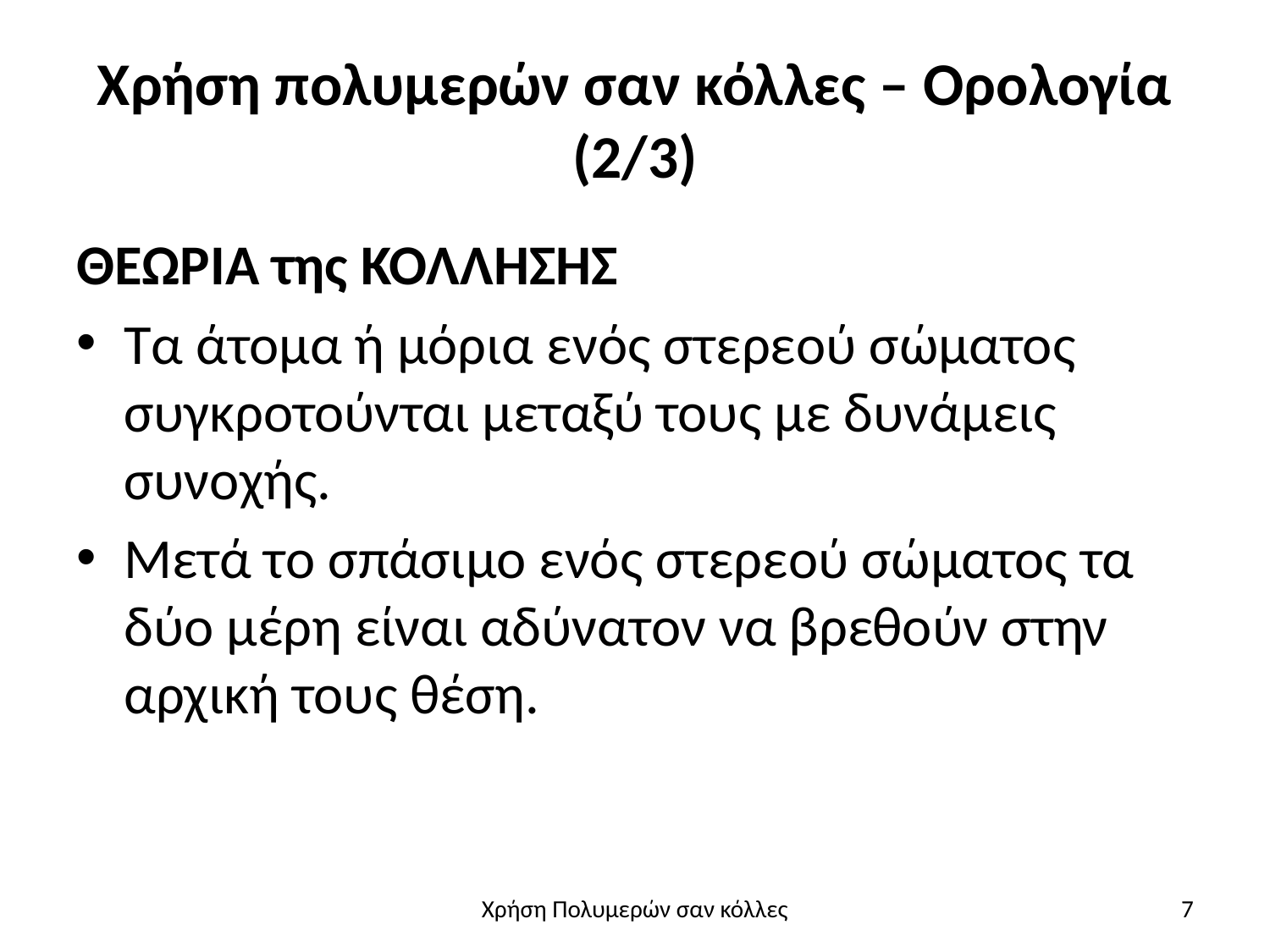

# Χρήση πολυμερών σαν κόλλες – Ορολογία (2/3)
ΘΕΩΡΙΑ της ΚΟΛΛΗΣΗΣ
Τα άτομα ή μόρια ενός στερεού σώματος συγκροτούνται μεταξύ τους με δυνάμεις συνοχής.
Μετά το σπάσιμο ενός στερεού σώματος τα δύο μέρη είναι αδύνατον να βρεθούν στην αρχική τους θέση.

Χρήση Πολυμερών σαν κόλλες
7